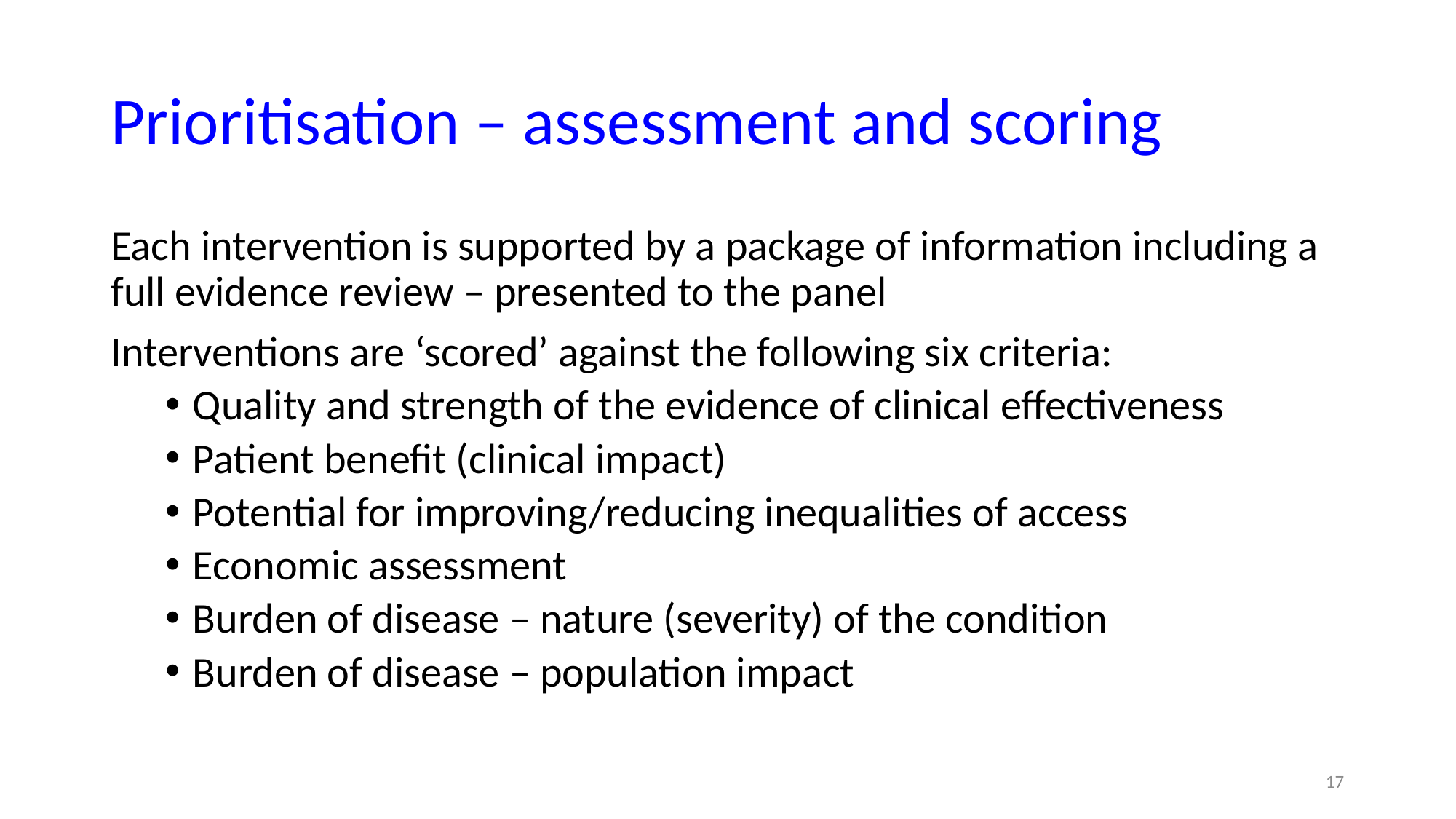

# Prioritisation – assessment and scoring
Each intervention is supported by a package of information including a full evidence review – presented to the panel
Interventions are ‘scored’ against the following six criteria:
Quality and strength of the evidence of clinical effectiveness
Patient benefit (clinical impact)
Potential for improving/reducing inequalities of access
Economic assessment
Burden of disease – nature (severity) of the condition
Burden of disease – population impact
17